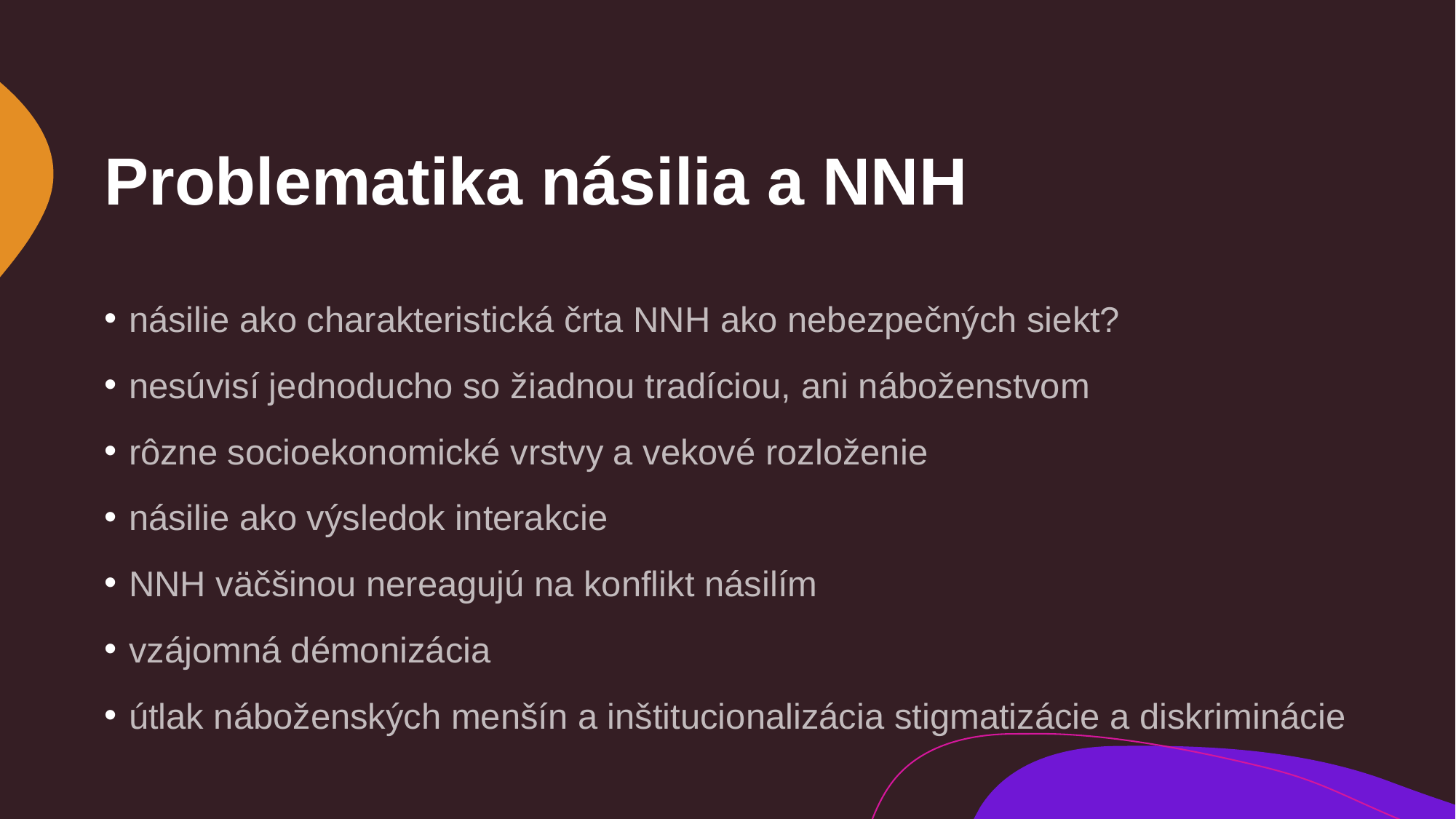

# Problematika násilia a NNH
násilie ako charakteristická črta NNH ako nebezpečných siekt?
nesúvisí jednoducho so žiadnou tradíciou, ani náboženstvom
rôzne socioekonomické vrstvy a vekové rozloženie
násilie ako výsledok interakcie
NNH väčšinou nereagujú na konflikt násilím
vzájomná démonizácia
útlak náboženských menšín a inštitucionalizácia stigmatizácie a diskriminácie